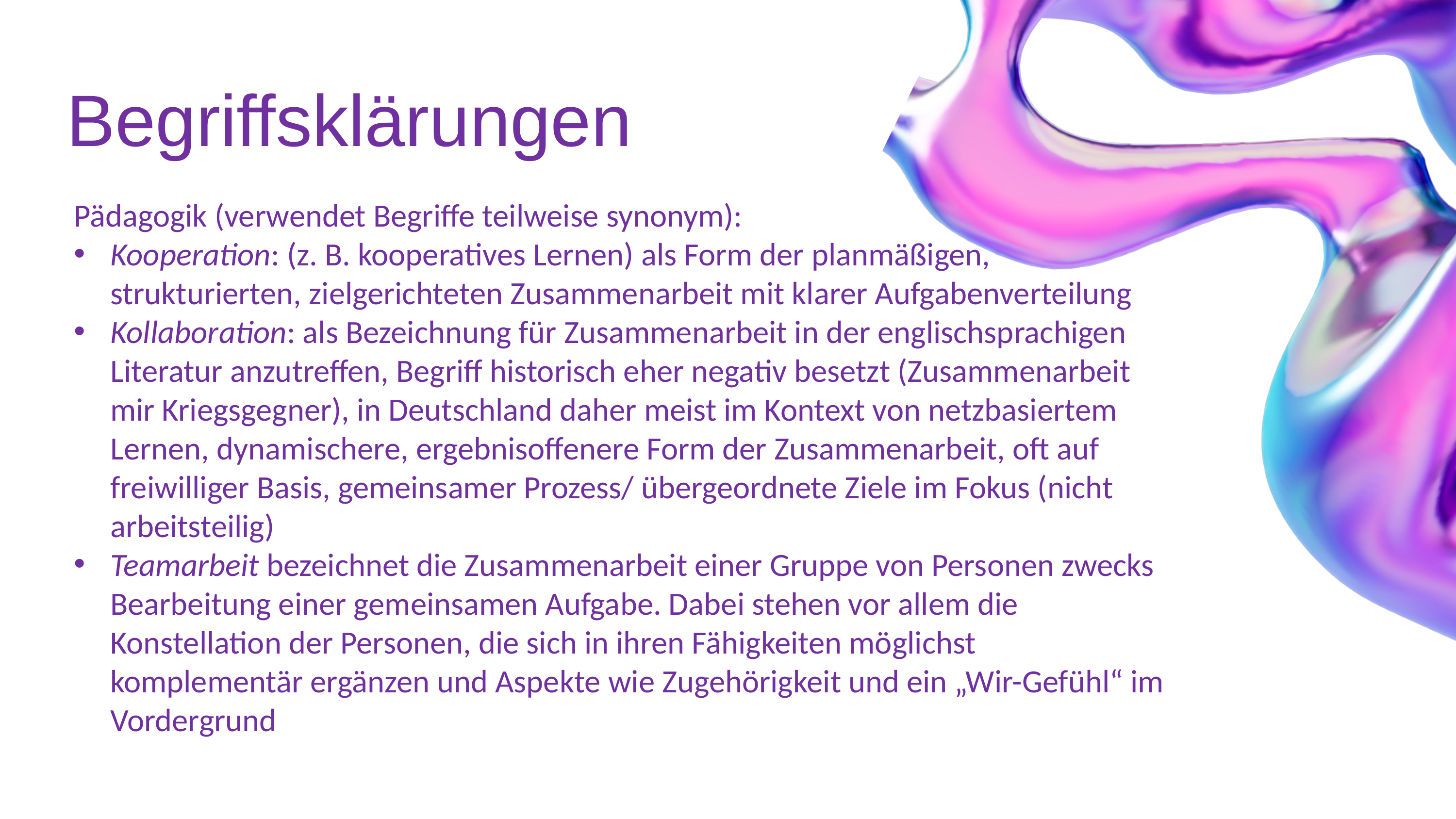

Begriffsklärungen
Pädagogik (verwendet Begriffe teilweise synonym):
Kooperation: (z. B. kooperatives Lernen) als Form der planmäßigen, strukturierten, zielgerichteten Zusammenarbeit mit klarer Aufgabenverteilung
Kollaboration: als Bezeichnung für Zusammenarbeit in der englischsprachigen Literatur anzutreffen, Begriff historisch eher negativ besetzt (Zusammenarbeit mir Kriegsgegner), in Deutschland daher meist im Kontext von netzbasiertem Lernen, dynamischere, ergebnisoffenere Form der Zusammenarbeit, oft auf freiwilliger Basis, gemeinsamer Prozess/ übergeordnete Ziele im Fokus (nicht arbeitsteilig)
Teamarbeit bezeichnet die Zusammenarbeit einer Gruppe von Personen zwecks Bearbeitung einer gemeinsamen Aufgabe. Dabei stehen vor allem die Konstellation der Personen, die sich in ihren Fähigkeiten möglichst komplementär ergänzen und Aspekte wie Zugehörigkeit und ein „Wir-Gefühl“ im Vordergrund